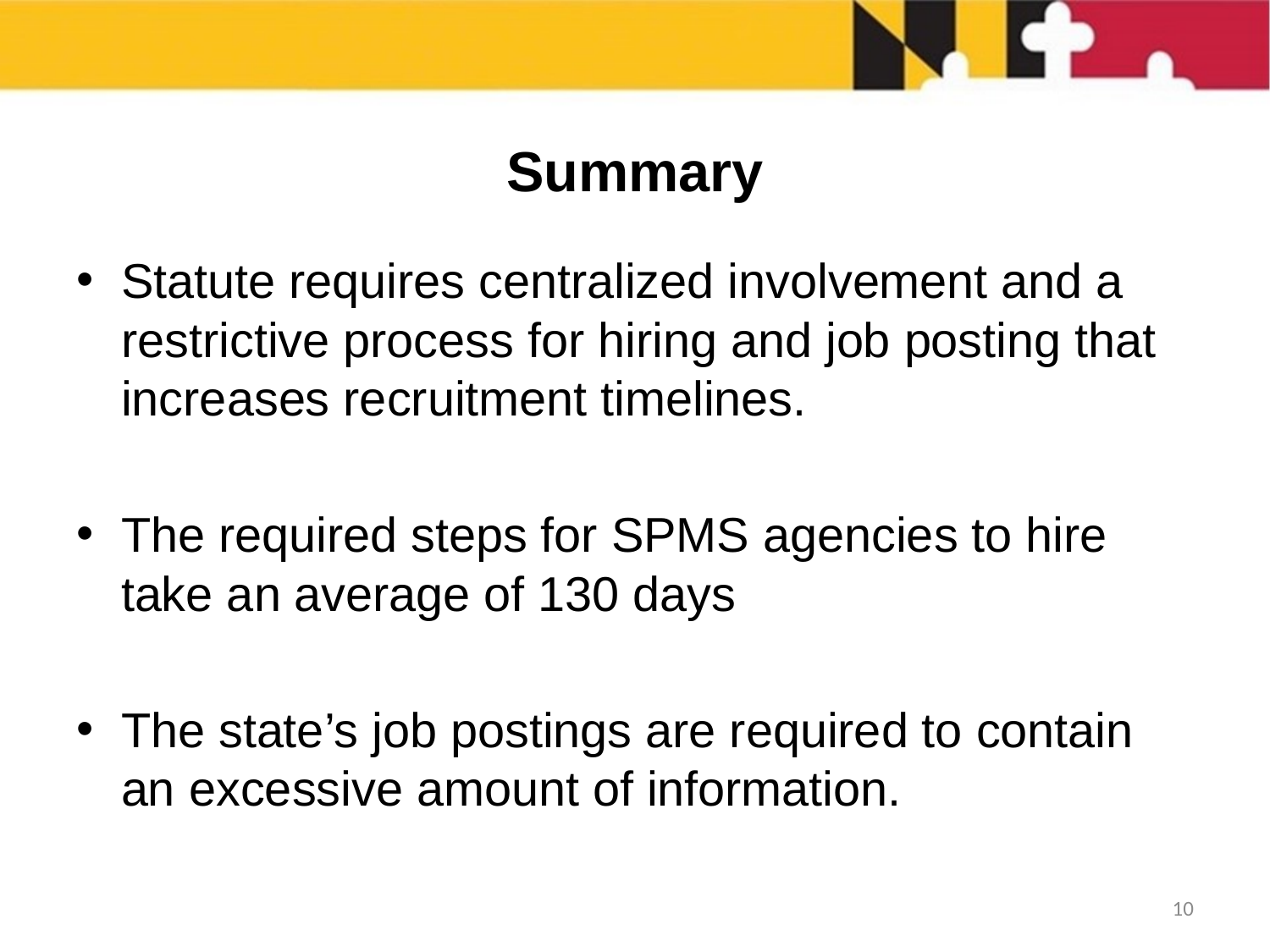

# Summary
Statute requires centralized involvement and a restrictive process for hiring and job posting that increases recruitment timelines.

The required steps for SPMS agencies to hire take an average of 130 days

The state’s job postings are required to contain an excessive amount of information.

10